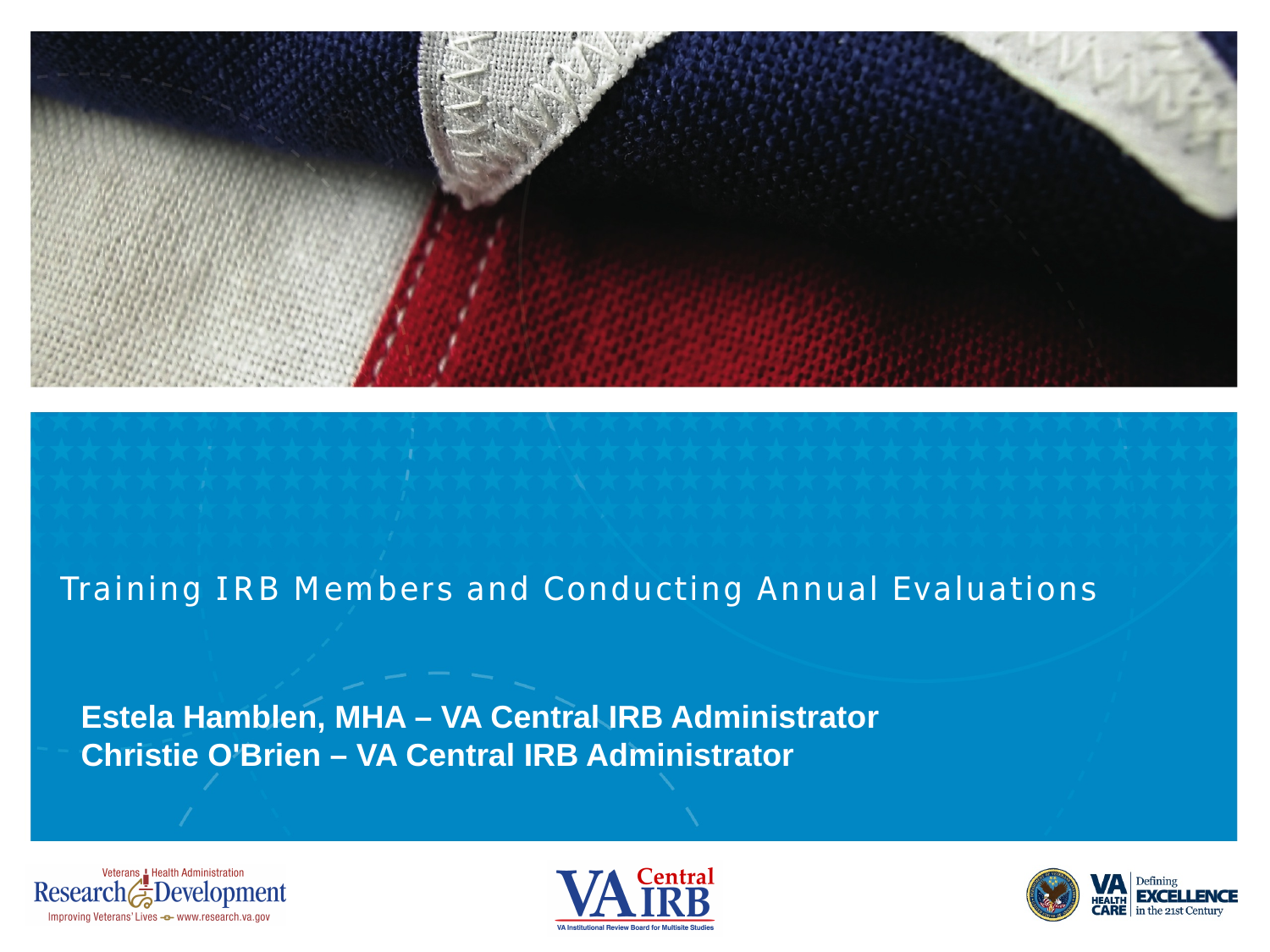

# Training IRB Members and Conducting Annual Evaluations

Estela Hamblen, MHA – VA Central IRB Administrator
Christie O'Brien – VA Central IRB Administrator